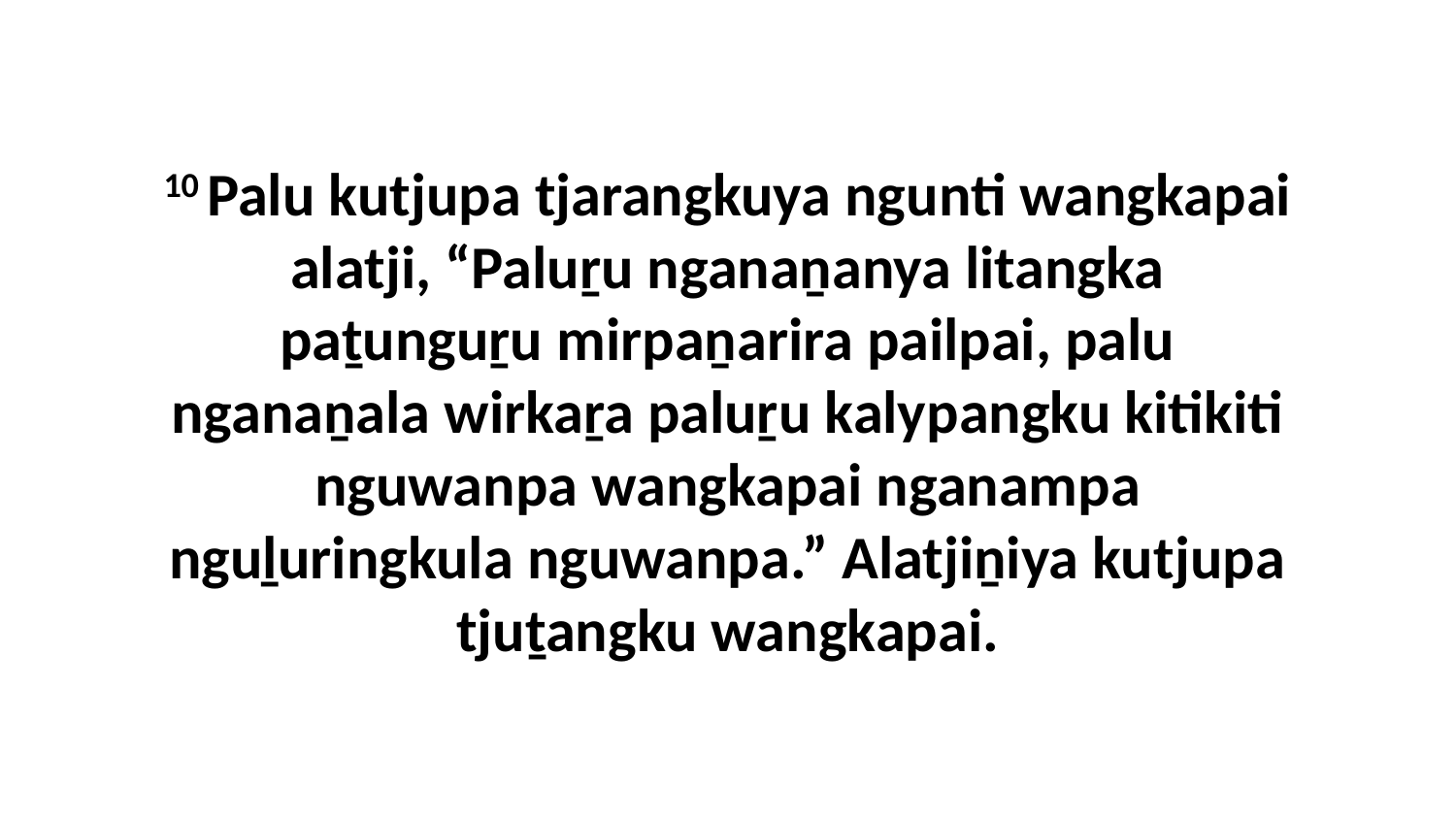

10 Palu kutjupa tjarangkuya ngunti wangkapai alatji, “Paluṟu nganaṉanya litangka paṯunguṟu mirpaṉarira pailpai, palu nganaṉala wirkaṟa paluṟu kalypangku kitikiti nguwanpa wangkapai nganampa nguḻuringkula nguwanpa.” Alatjiṉiya kutjupa tjuṯangku wangkapai.